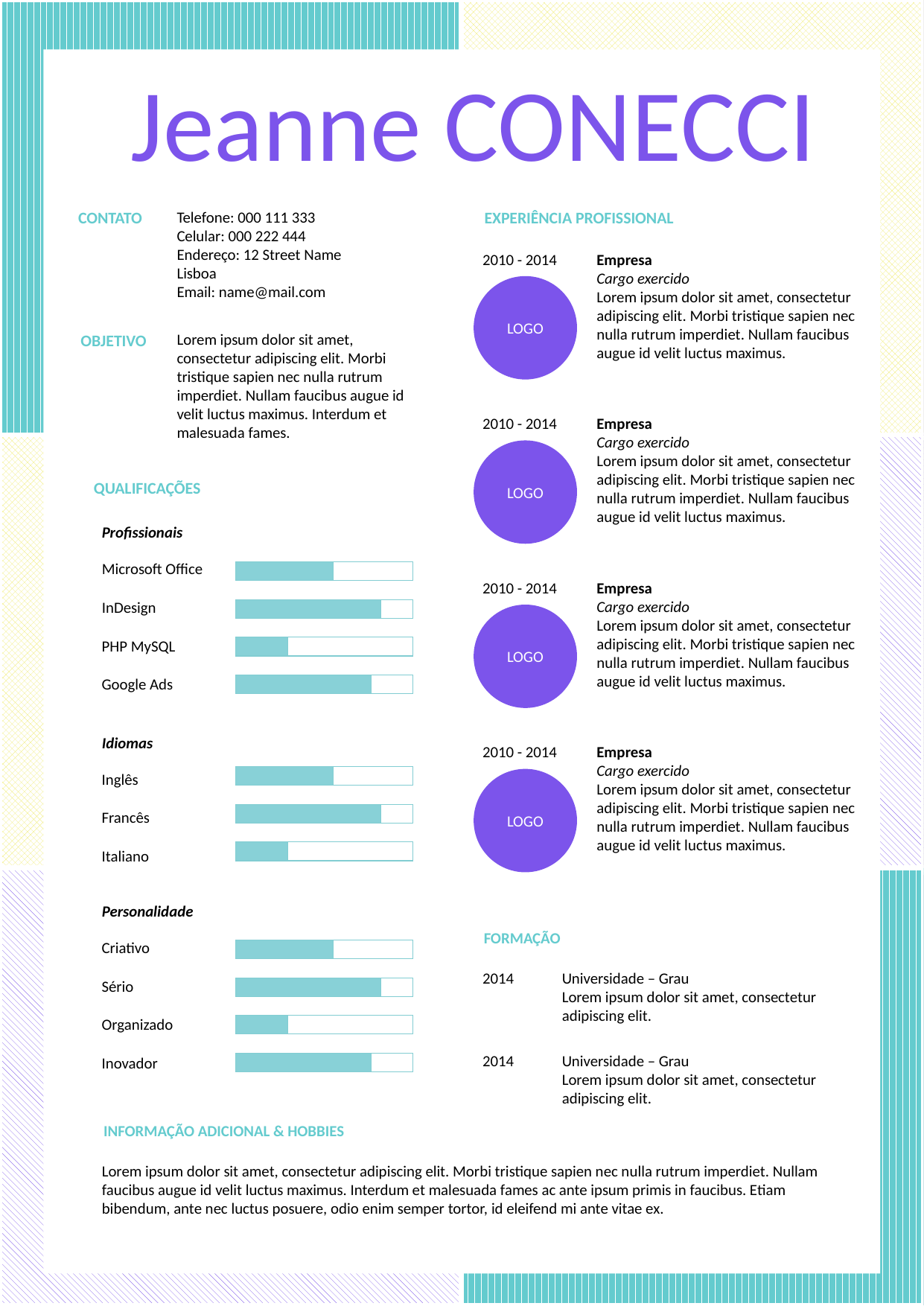

Jeanne CONECCI
CONTATO
EXPERIÊNCIA PROFISSIONAL
Telefone: 000 111 333
Celular: 000 222 444
Endereço: 12 Street Name
Lisboa
Email: name@mail.com
2010 - 2014
Empresa
Cargo exercido
Lorem ipsum dolor sit amet, consectetur adipiscing elit. Morbi tristique sapien nec nulla rutrum imperdiet. Nullam faucibus augue id velit luctus maximus.
LOGO
2010 - 2014
Empresa
Cargo exercido
Lorem ipsum dolor sit amet, consectetur adipiscing elit. Morbi tristique sapien nec nulla rutrum imperdiet. Nullam faucibus augue id velit luctus maximus.
LOGO
2010 - 2014
Empresa
Cargo exercido
Lorem ipsum dolor sit amet, consectetur adipiscing elit. Morbi tristique sapien nec nulla rutrum imperdiet. Nullam faucibus augue id velit luctus maximus.
LOGO
2010 - 2014
Empresa
Cargo exercido
Lorem ipsum dolor sit amet, consectetur adipiscing elit. Morbi tristique sapien nec nulla rutrum imperdiet. Nullam faucibus augue id velit luctus maximus.
LOGO
OBJETIVO
Lorem ipsum dolor sit amet, consectetur adipiscing elit. Morbi tristique sapien nec nulla rutrum imperdiet. Nullam faucibus augue id velit luctus maximus. Interdum et malesuada fames.
QUALIFICAÇÕES
Profissionais
Microsoft Office

InDesign

PHP MySQL

Google Ads

Idiomas
Inglês

Francês

Italiano

Personalidade
FORMAÇÃO
Criativo

2014
Universidade – Grau
Lorem ipsum dolor sit amet, consectetur adipiscing elit.
Sério

Organizado

2014
Universidade – Grau
Lorem ipsum dolor sit amet, consectetur adipiscing elit.
Inovador

INFORMAÇÃO ADICIONAL & HOBBIES
Lorem ipsum dolor sit amet, consectetur adipiscing elit. Morbi tristique sapien nec nulla rutrum imperdiet. Nullam faucibus augue id velit luctus maximus. Interdum et malesuada fames ac ante ipsum primis in faucibus. Etiam bibendum, ante nec luctus posuere, odio enim semper tortor, id eleifend mi ante vitae ex.